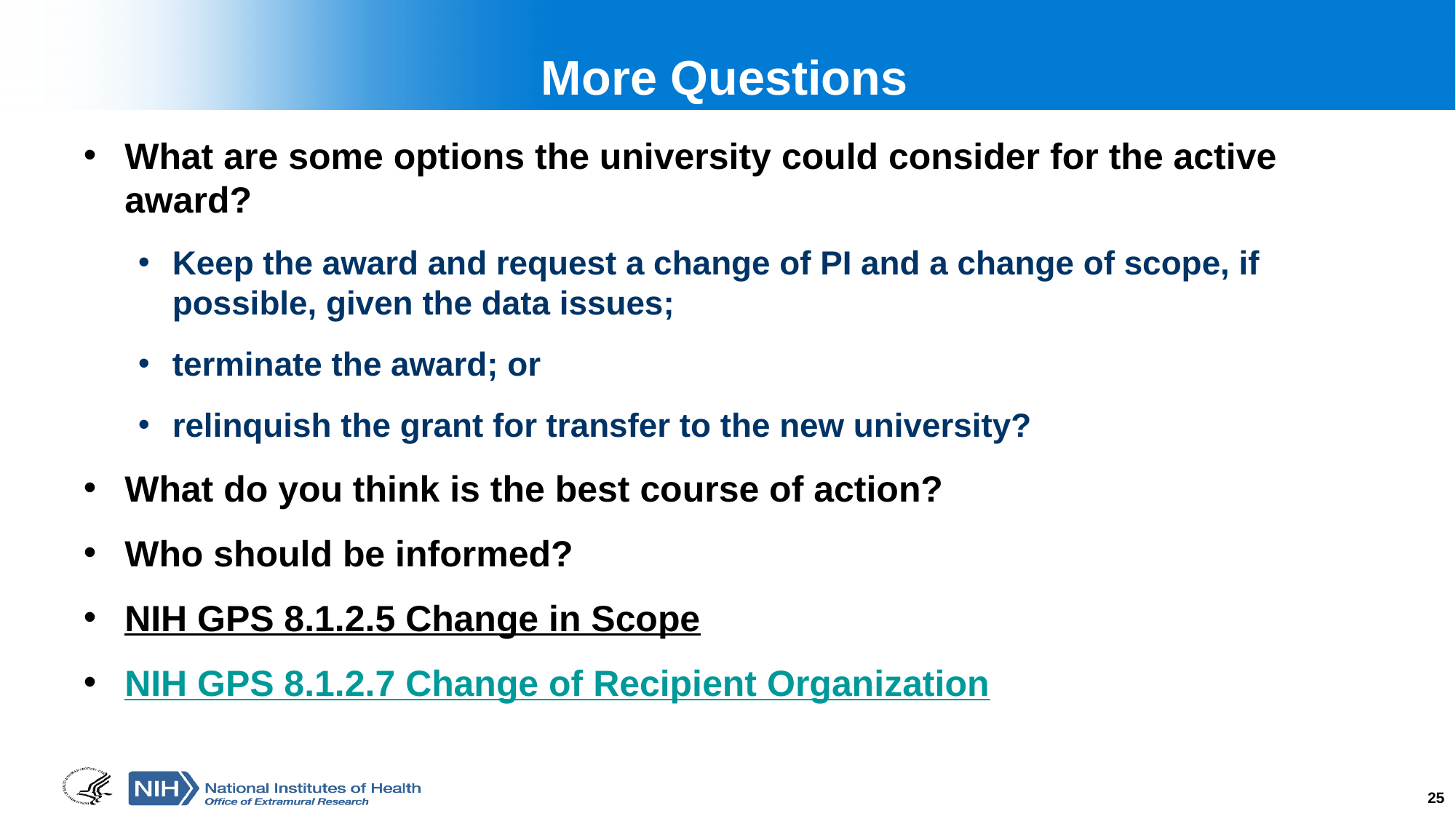

# More Questions
What are some options the university could consider for the active award?
Keep the award and request a change of PI and a change of scope, if possible, given the data issues;
terminate the award; or
relinquish the grant for transfer to the new university?
What do you think is the best course of action?
Who should be informed?
NIH GPS 8.1.2.5 Change in Scope
NIH GPS 8.1.2.7 Change of Recipient Organization

25